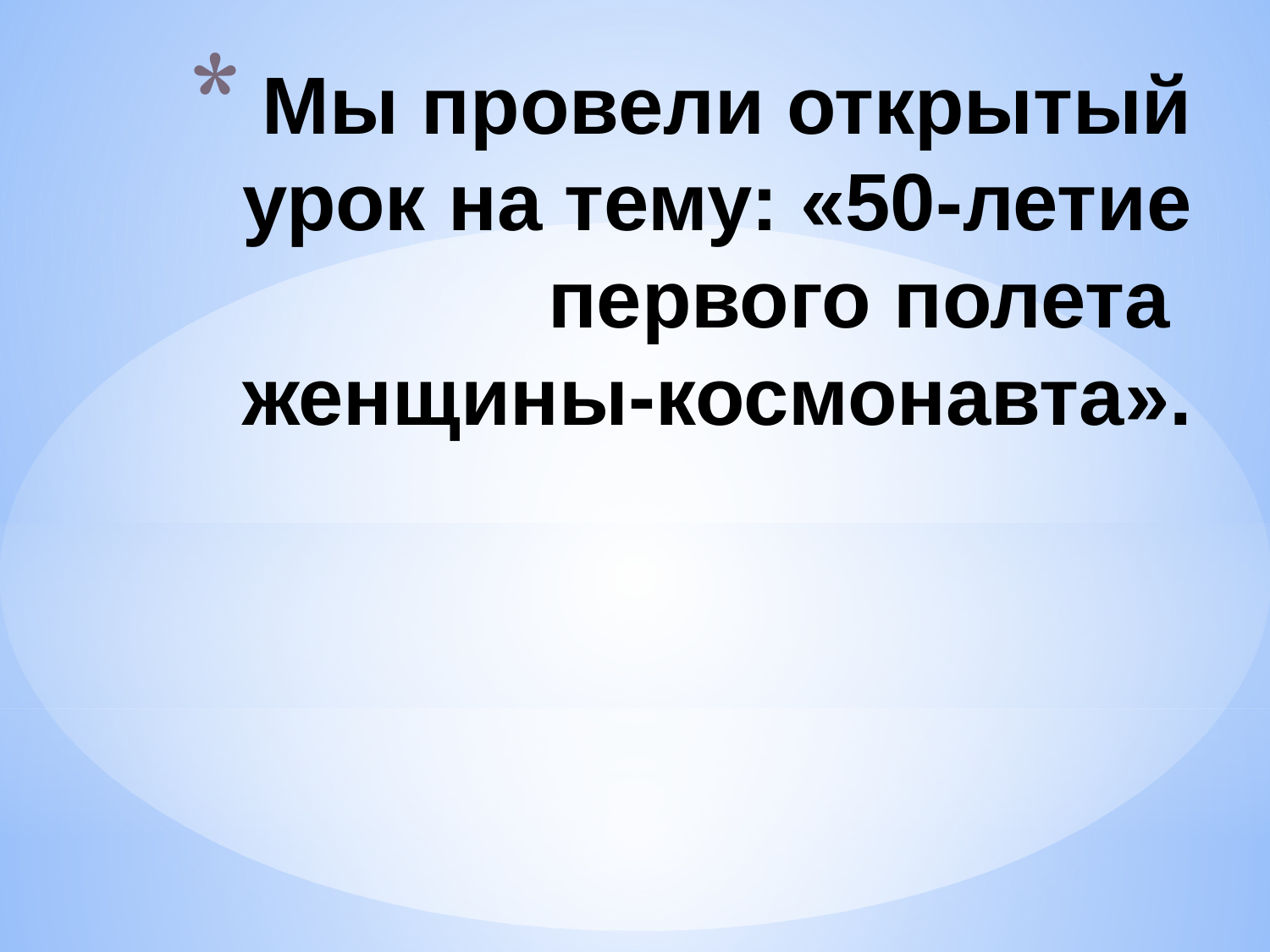

Мы провели открытый урок на тему: «50-летие первого полета
женщины-космонавта».